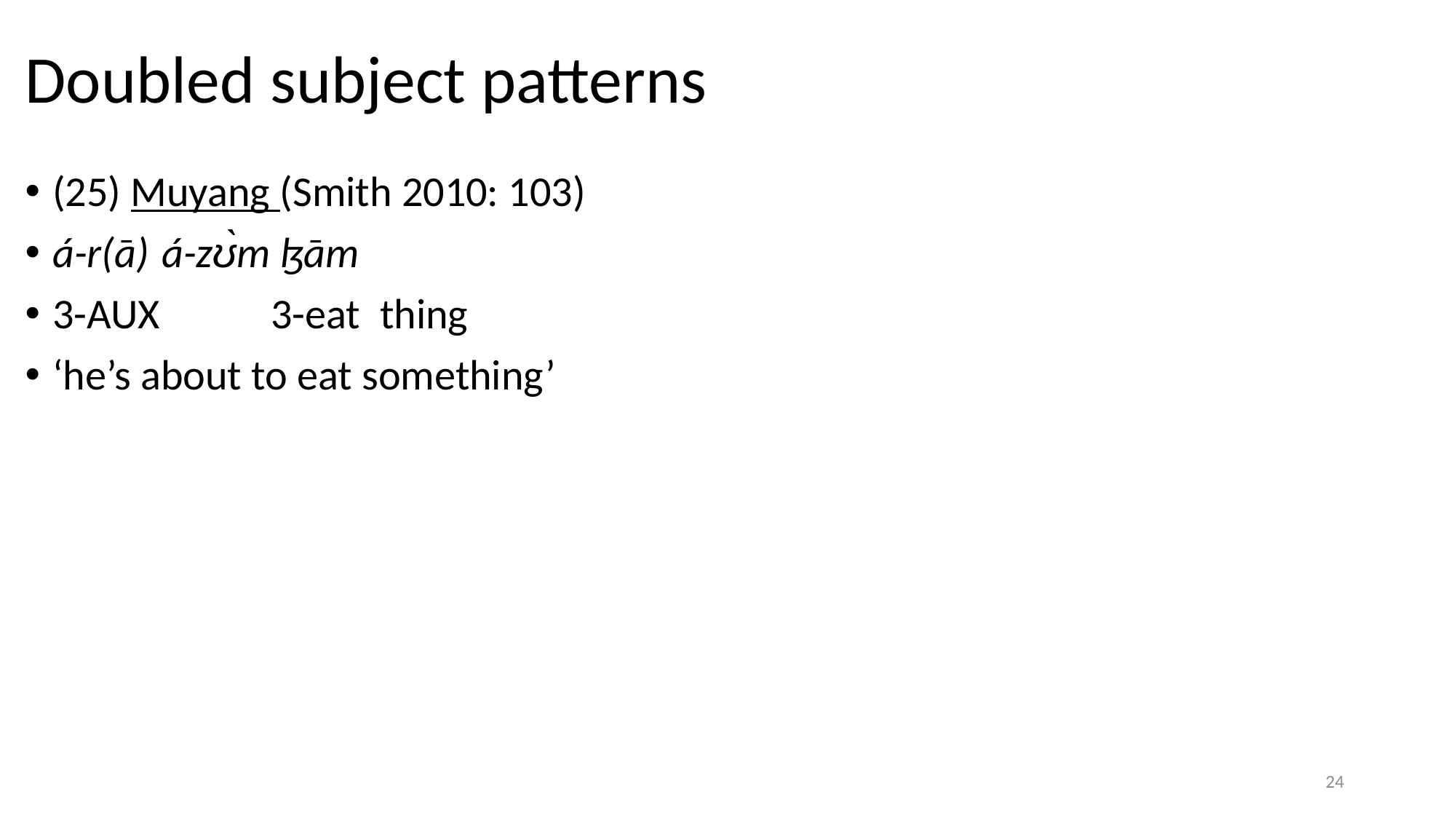

# Doubled subject patterns
(25) Muyang (Smith 2010: 103)
á-r(ā) 	á-zʊ̀m ɮām
3-AUX 	3-eat 	thing
‘he’s about to eat something’

24